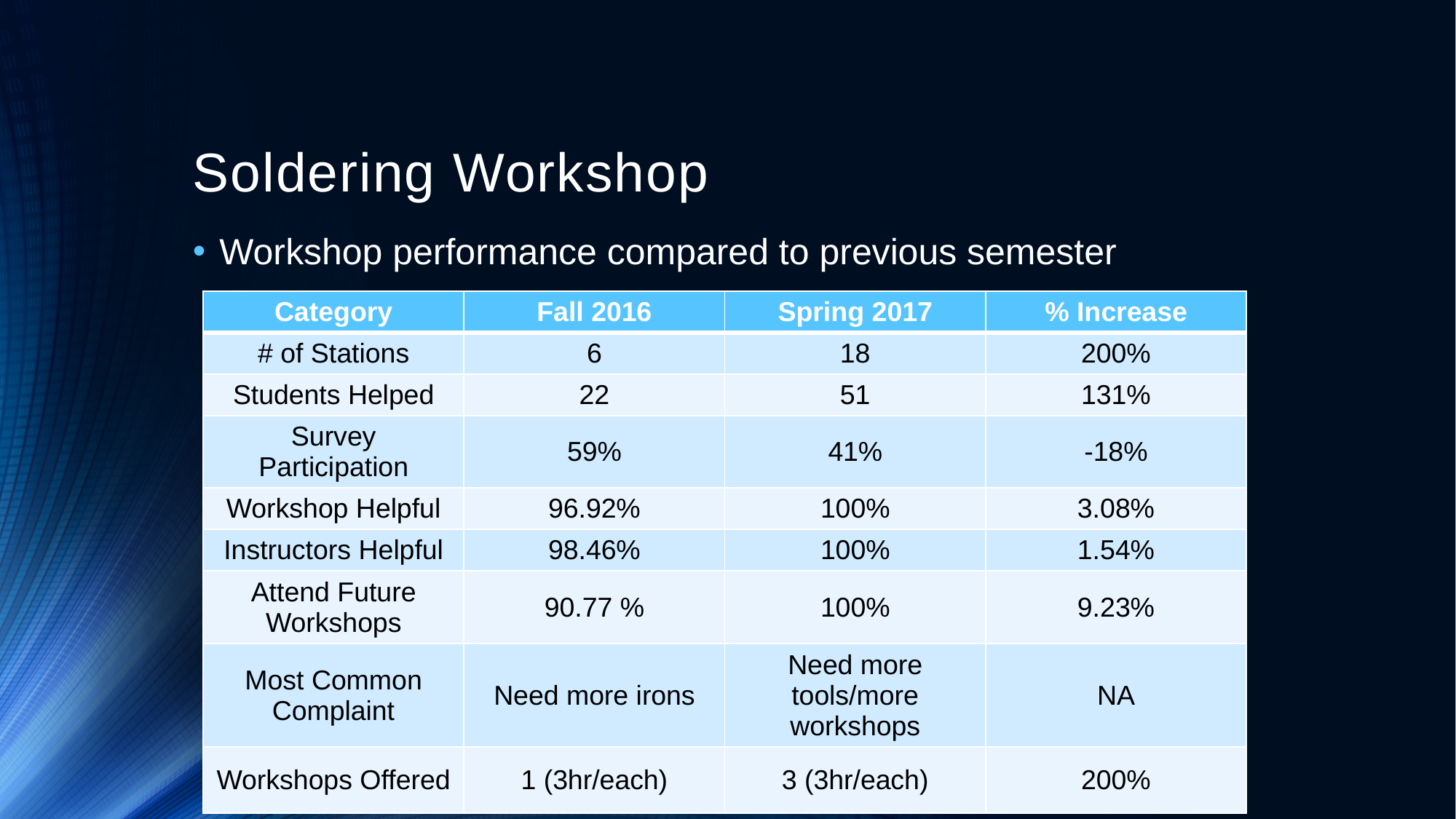

# Soldering Workshop
Workshop performance compared to previous semester

| Category | Fall 2016 | Spring 2017 | % Increase |
| --- | --- | --- | --- |
| # of Stations | 6 | 18 | 200% |
| Students Helped | 22 | 51 | 131% |
| Survey Participation | 59% | 41% | -18% |
| Workshop Helpful | 96.92% | 100% | 3.08% |
| Instructors Helpful | 98.46% | 100% | 1.54% |
| Attend Future Workshops | 90.77 % | 100% | 9.23% |
| Most Common Complaint | Need more irons | Need more tools/more workshops | NA |
| Workshops Offered | 1 (3hr/each) | 3 (3hr/each) | 200% |